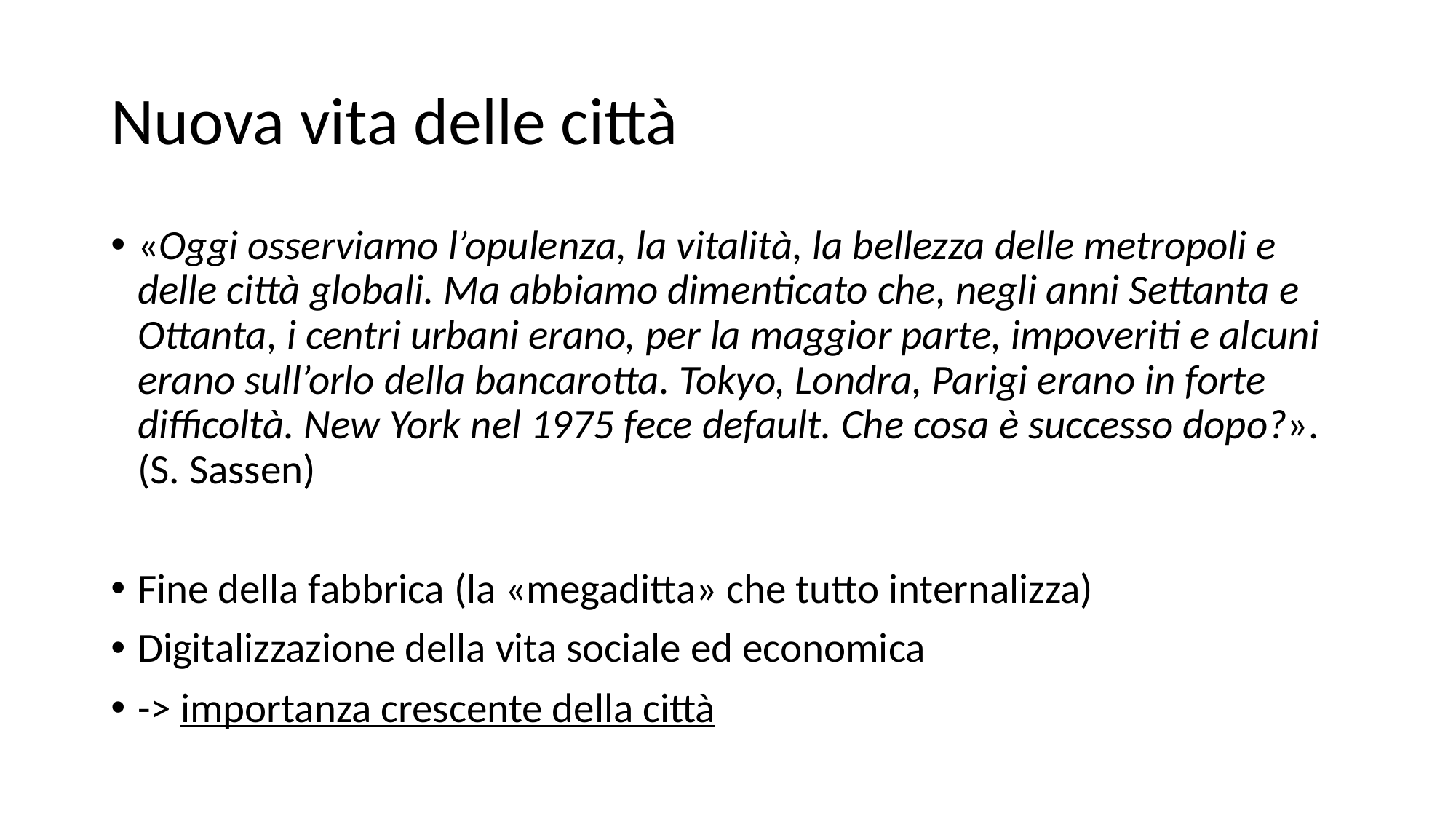

# Nuova vita delle città
«Oggi osserviamo l’opulenza, la vitalità, la bellezza delle metropoli e delle città globali. Ma abbiamo dimenticato che, negli anni Settanta e Ottanta, i centri urbani erano, per la maggior parte, impoveriti e alcuni erano sull’orlo della bancarotta. Tokyo, Londra, Parigi erano in forte difficoltà. New York nel 1975 fece default. Che cosa è successo dopo?». (S. Sassen)

Fine della fabbrica (la «megaditta» che tutto internalizza)
Digitalizzazione della vita sociale ed economica
-> importanza crescente della città